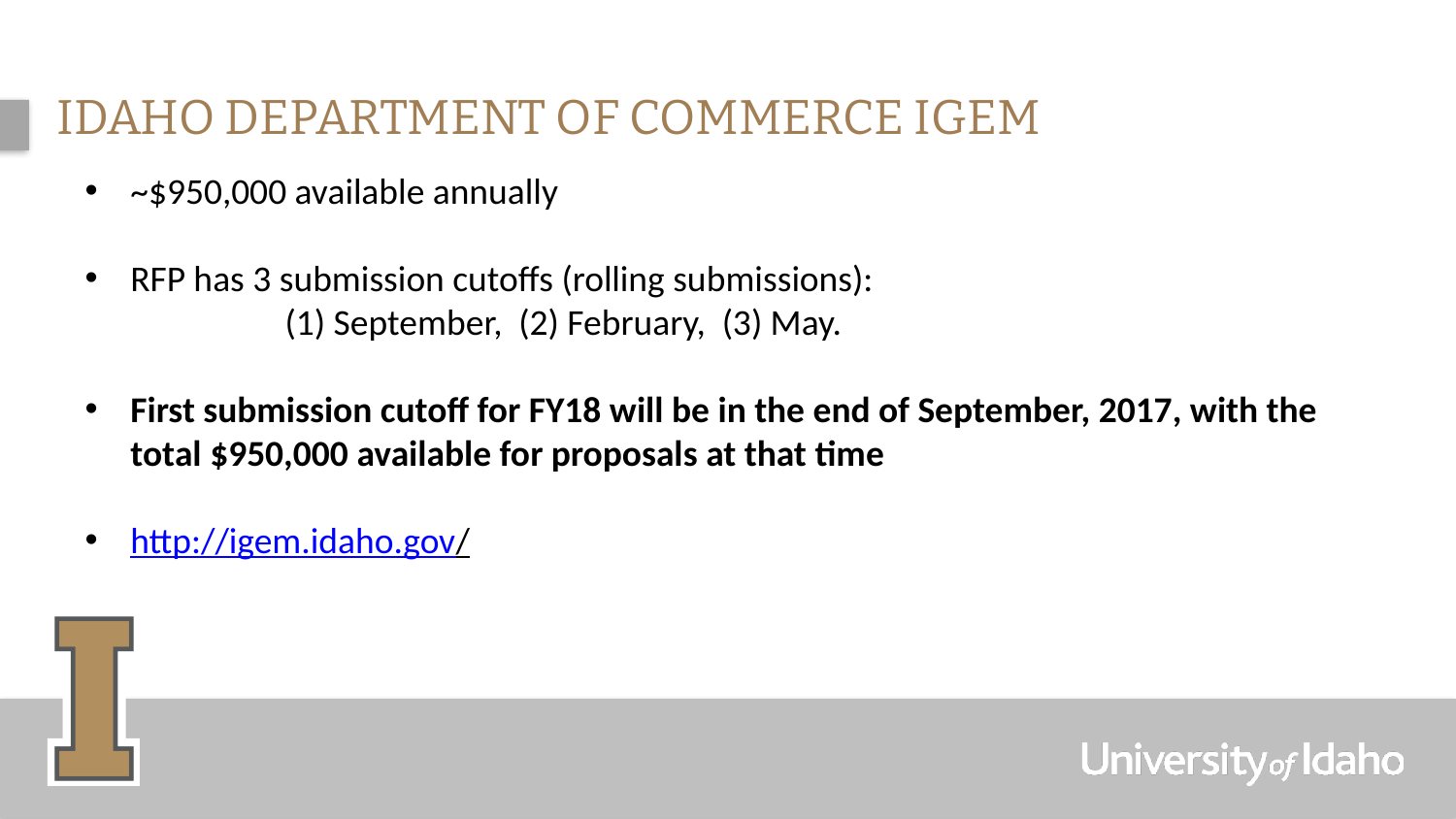

# Idaho Department of commerce IGEM
~$950,000 available annually

RFP has 3 submission cutoffs (rolling submissions):
	(1) September,  (2) February,  (3) May.

First submission cutoff for FY18 will be in the end of September, 2017, with the total $950,000 available for proposals at that time
http://igem.idaho.gov/